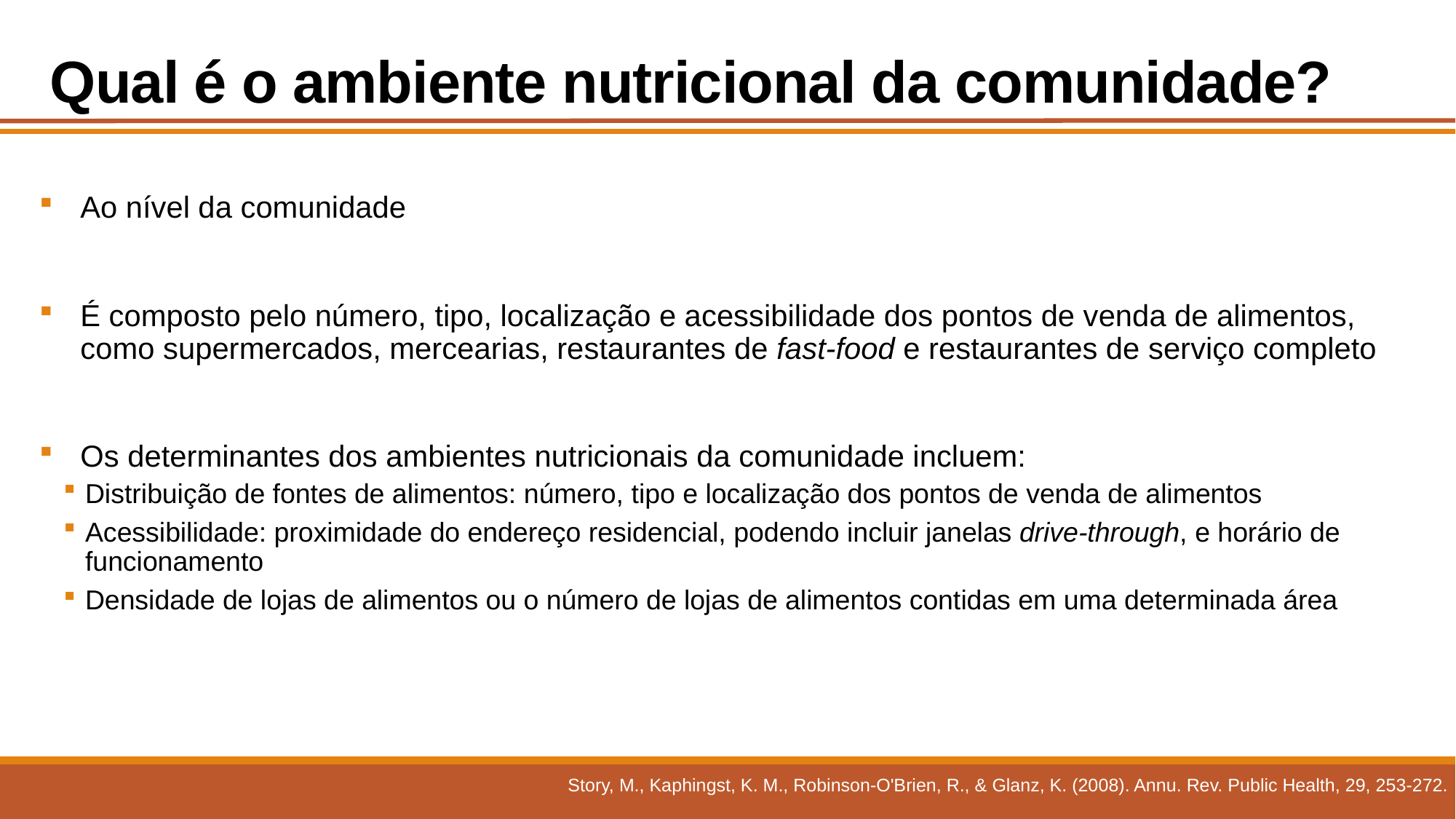

# Qual é o ambiente nutricional da comunidade?
Ao nível da comunidade

É composto pelo número, tipo, localização e acessibilidade dos pontos de venda de alimentos, como supermercados, mercearias, restaurantes de fast-food e restaurantes de serviço completo

Os determinantes dos ambientes nutricionais da comunidade incluem:
Distribuição de fontes de alimentos: número, tipo e localização dos pontos de venda de alimentos
Acessibilidade: proximidade do endereço residencial, podendo incluir janelas drive-through, e horário de funcionamento
Densidade de lojas de alimentos ou o número de lojas de alimentos contidas em uma determinada área
Story, M., Kaphingst, K. M., Robinson-O'Brien, R., & Glanz, K. (2008). Annu. Rev. Public Health, 29, 253-272.